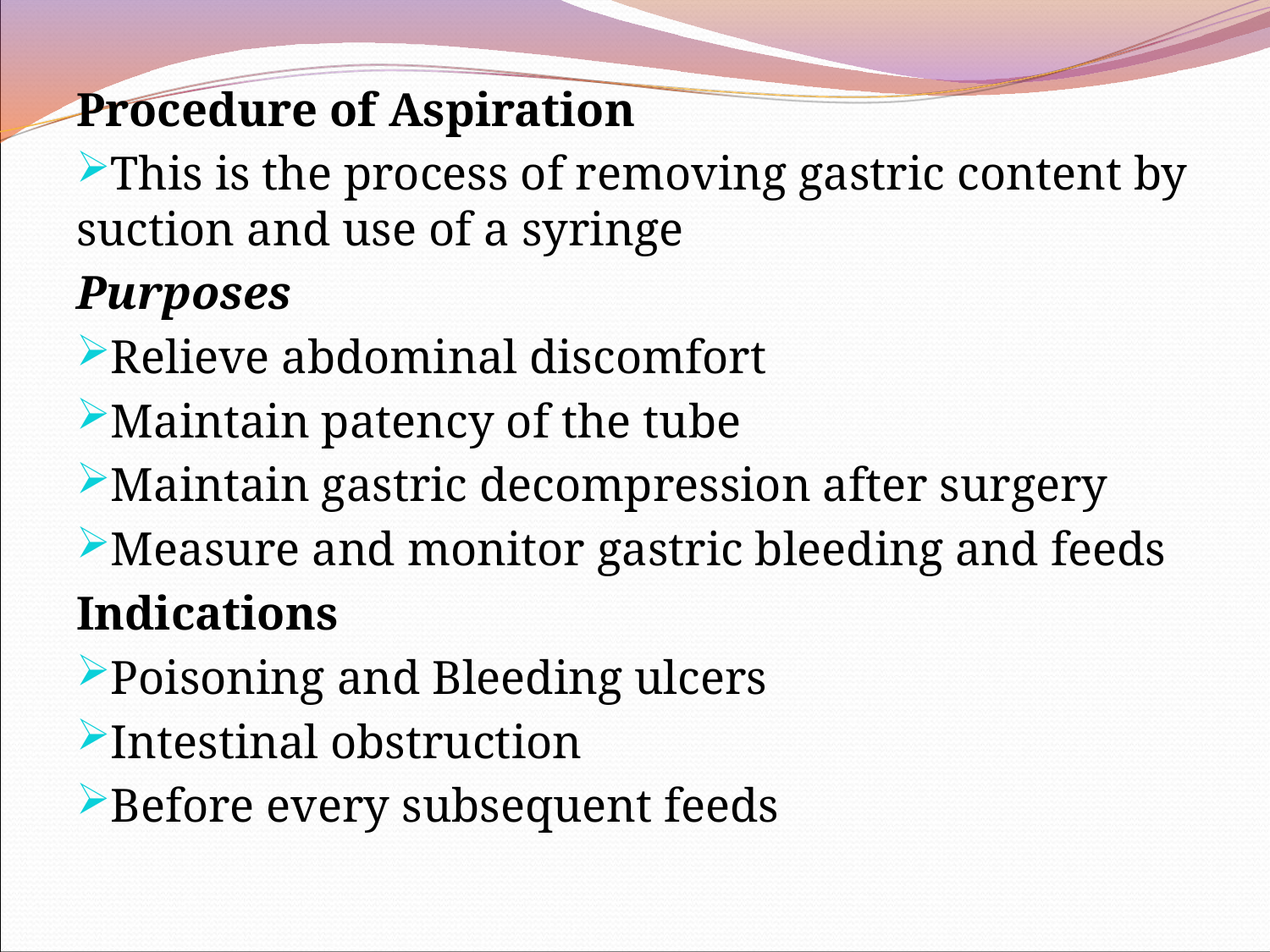

Procedure of Aspiration
This is the process of removing gastric content by suction and use of a syringe
Purposes
Relieve abdominal discomfort
Maintain patency of the tube
Maintain gastric decompression after surgery
Measure and monitor gastric bleeding and feeds
Indications
Poisoning and Bleeding ulcers
Intestinal obstruction
Before every subsequent feeds